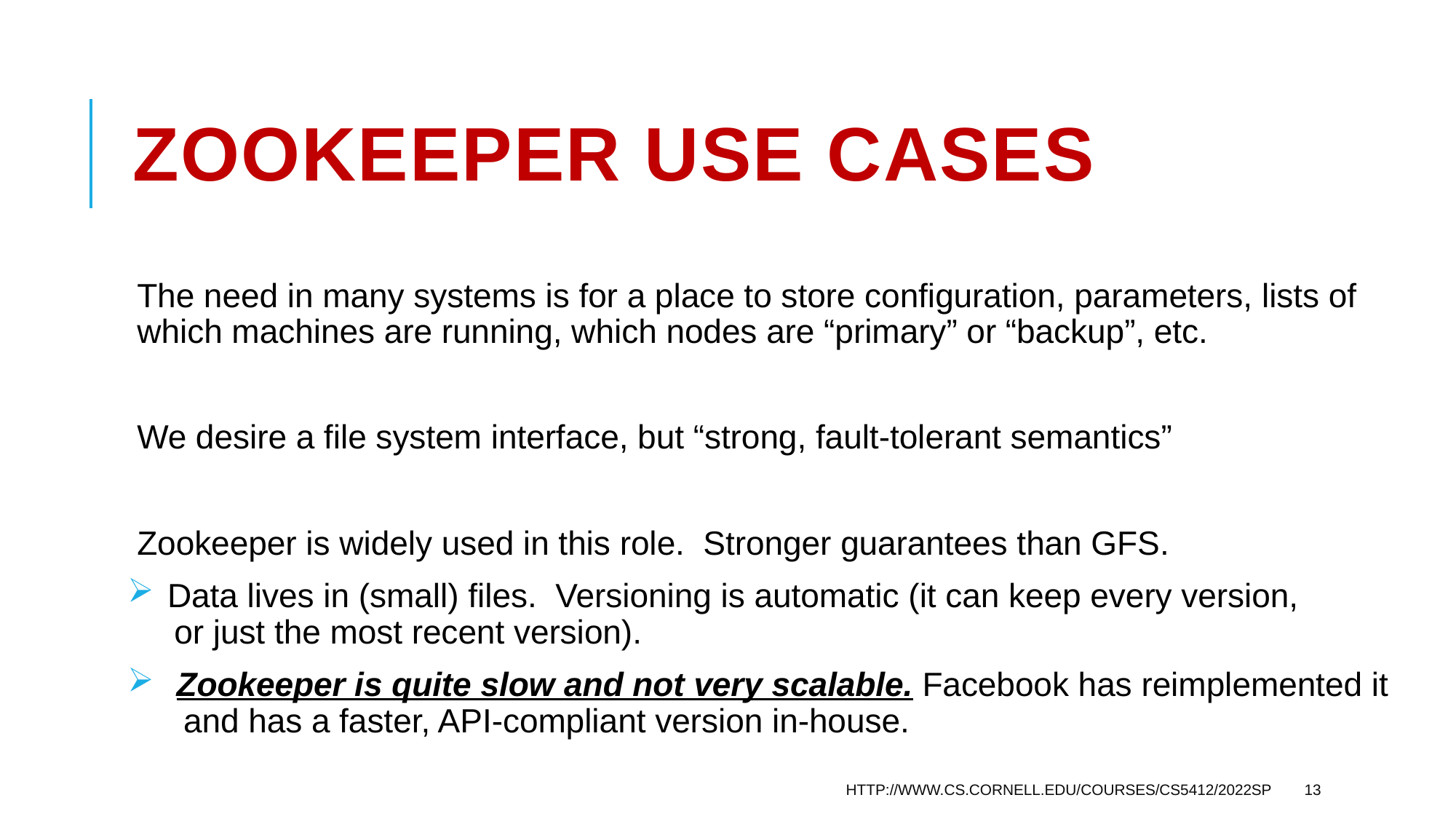

# Zookeeper use cases
The need in many systems is for a place to store configuration, parameters, lists of which machines are running, which nodes are “primary” or “backup”, etc.

We desire a file system interface, but “strong, fault-tolerant semantics”

Zookeeper is widely used in this role.  Stronger guarantees than GFS.
  Data lives in (small) files.  Versioning is automatic (it can keep every version,
    or just the most recent version).
   Zookeeper is quite slow and not very scalable. Facebook has reimplemented it
     and has a faster, API-compliant version in-house.
HTTP://WWW.CS.CORNELL.EDU/COURSES/CS5412/2022SP
13